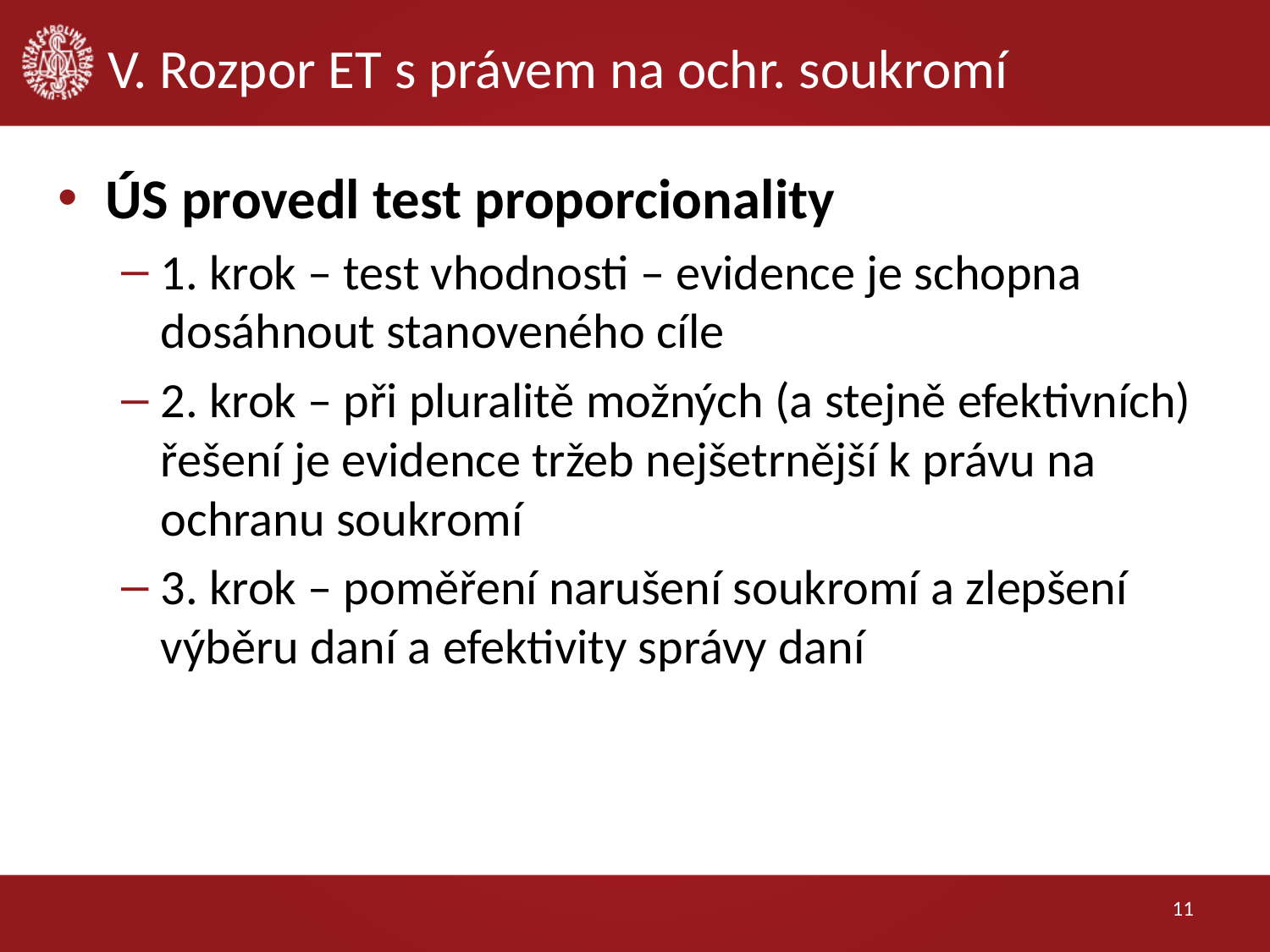

# V. Rozpor ET s právem na ochr. soukromí
ÚS provedl test proporcionality
1. krok – test vhodnosti – evidence je schopna dosáhnout stanoveného cíle
2. krok – při pluralitě možných (a stejně efektivních) řešení je evidence tržeb nejšetrnější k právu na ochranu soukromí
3. krok – poměření narušení soukromí a zlepšení výběru daní a efektivity správy daní

11